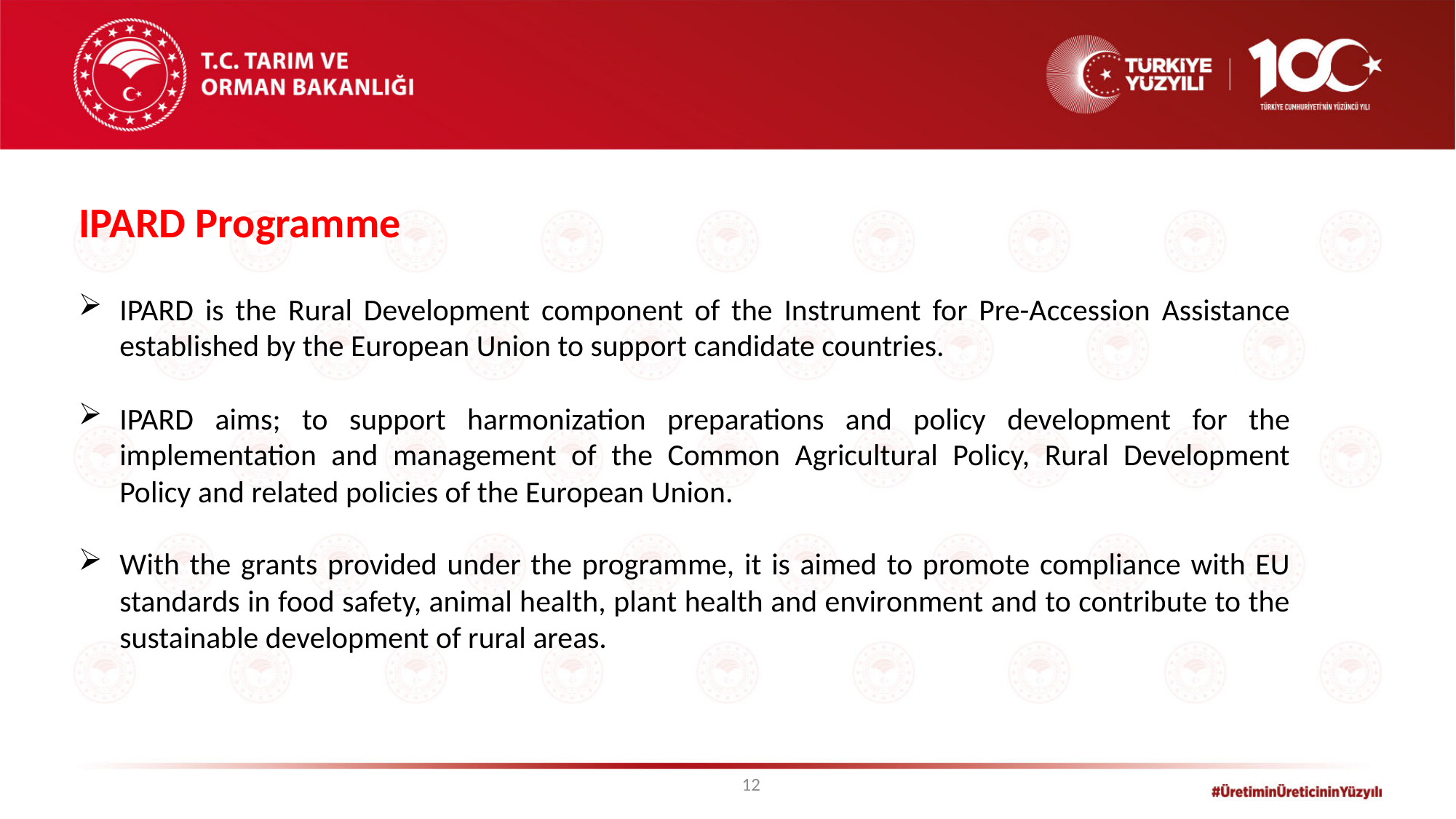

# IPARD Programme
IPARD is the Rural Development component of the Instrument for Pre-Accession Assistance established by the European Union to support candidate countries.

IPARD aims; to support harmonization preparations and policy development for the implementation and management of the Common Agricultural Policy, Rural Development Policy and related policies of the European Union.

With the grants provided under the programme, it is aimed to promote compliance with EU standards in food safety, animal health, plant health and environment and to contribute to the sustainable development of rural areas.

12